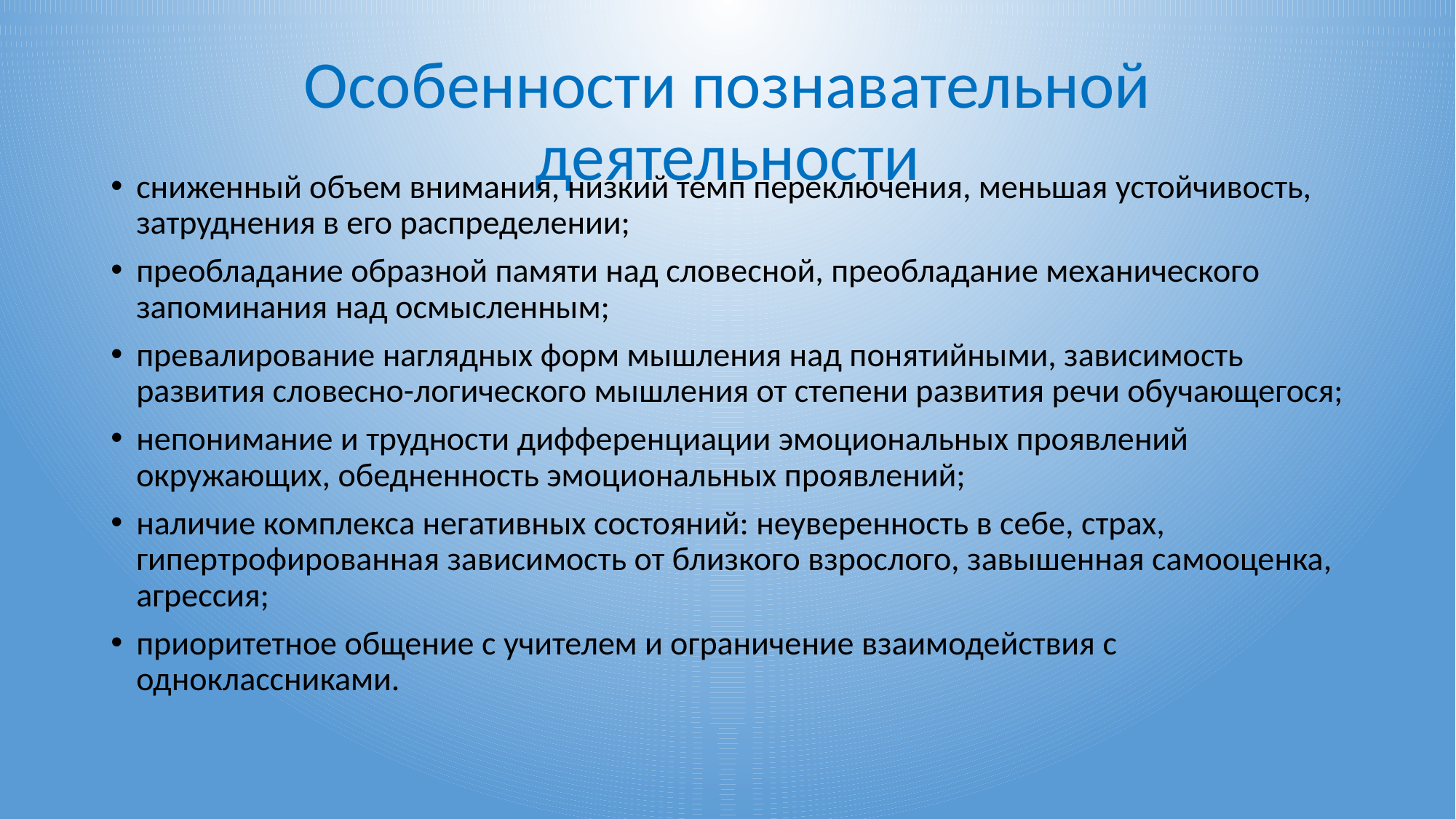

# Особенности познавательной деятельности
сниженный объем внимания, низкий темп переключения, меньшая yстойчивость, затруднения в его распределении;
преобладание образной памяти над словесной, преобладание механического запоминания над осмысленным;
превалирование наглядных форм мышления над понятийными, зависимость развития словесно-логического мышления от степени развития речи обучающегося;
непонимание и трудности дифференциации эмоциональных проявлений окружающих, обедненность эмоциональных проявлений;
наличие комплекса негативных состояний: неуверенность в себе, страх, гипертрофированная зависимость от близкого взрослого, завышенная самооценка, агрессия;
приоритетное общение с учителем и ограничение взаимодействия с одноклассниками.